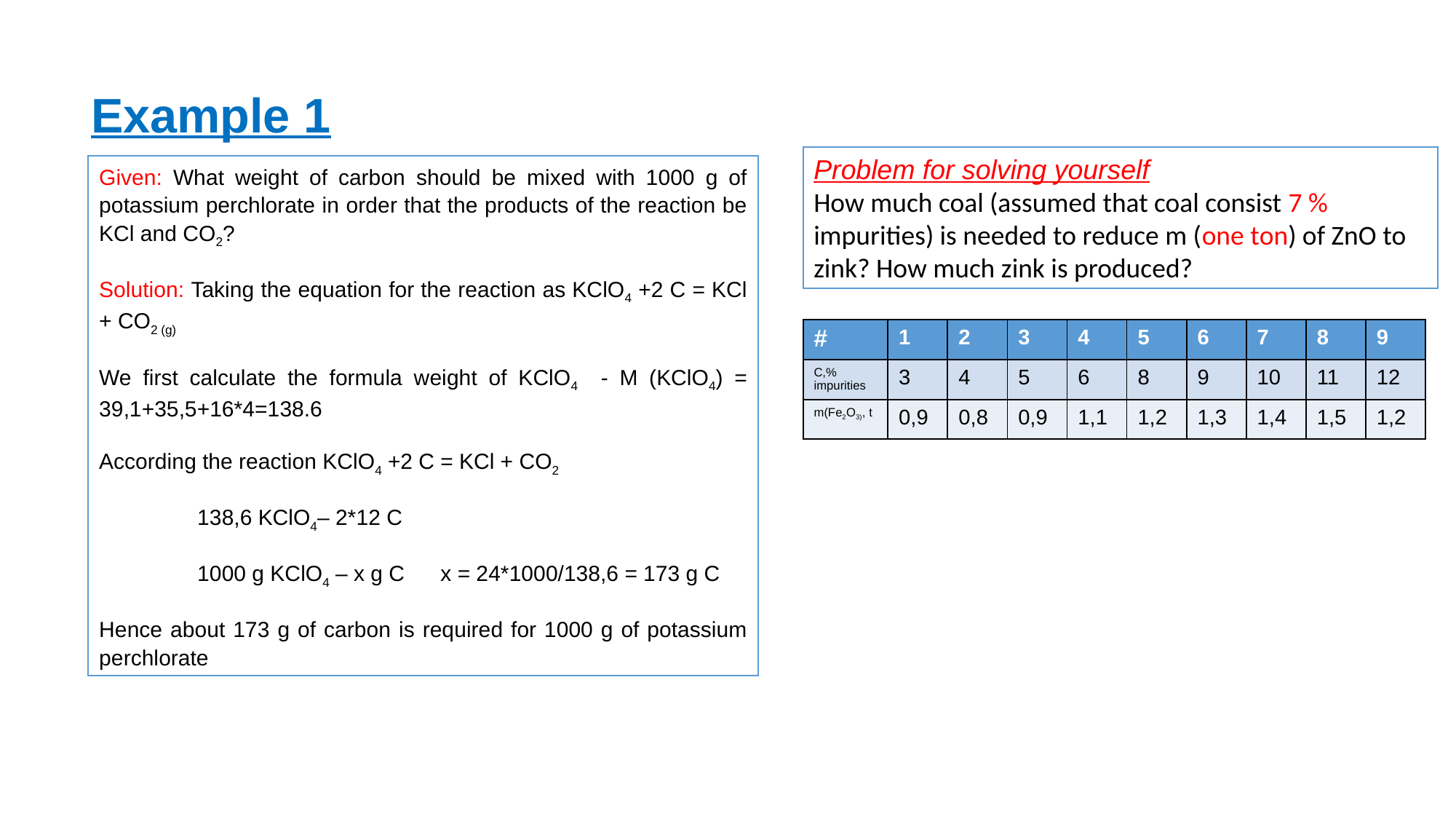

# Example 1
Problem for solving yourself
How much coal (assumed that coal consist 7 % impurities) is needed to reduce m (one ton) of ZnO to zink? How much zink is produced?
Given: What weight of carbon should be mixed with 1000 g of potassium perchlorate in order that the products of the reaction be KCl and CO2?
Solution: Taking the equation for the reaction as KClO4 +2 C = KCl + CO2 (g)
We first calculate the formula weight of KClO4  - M (KClO4) = 39,1+35,5+16*4=138.6
According the reaction KClO4 +2 C = KCl + CO2
    	138,6 KClO4– 2*12 C
	1000 g KClO4 – x g C      x = 24*1000/138,6 = 173 g C
Hence about 173 g of carbon is required for 1000 g of potassium perchlorate

| # | 1 | 2 | 3 | 4 | 5 | 6 | 7 | 8 | 9 |
| --- | --- | --- | --- | --- | --- | --- | --- | --- | --- |
| C,% impurities | 3 | 4 | 5 | 6 | 8 | 9 | 10 | 11 | 12 |
| m(Fe2O3), t | 0,9 | 0,8 | 0,9 | 1,1 | 1,2 | 1,3 | 1,4 | 1,5 | 1,2 |